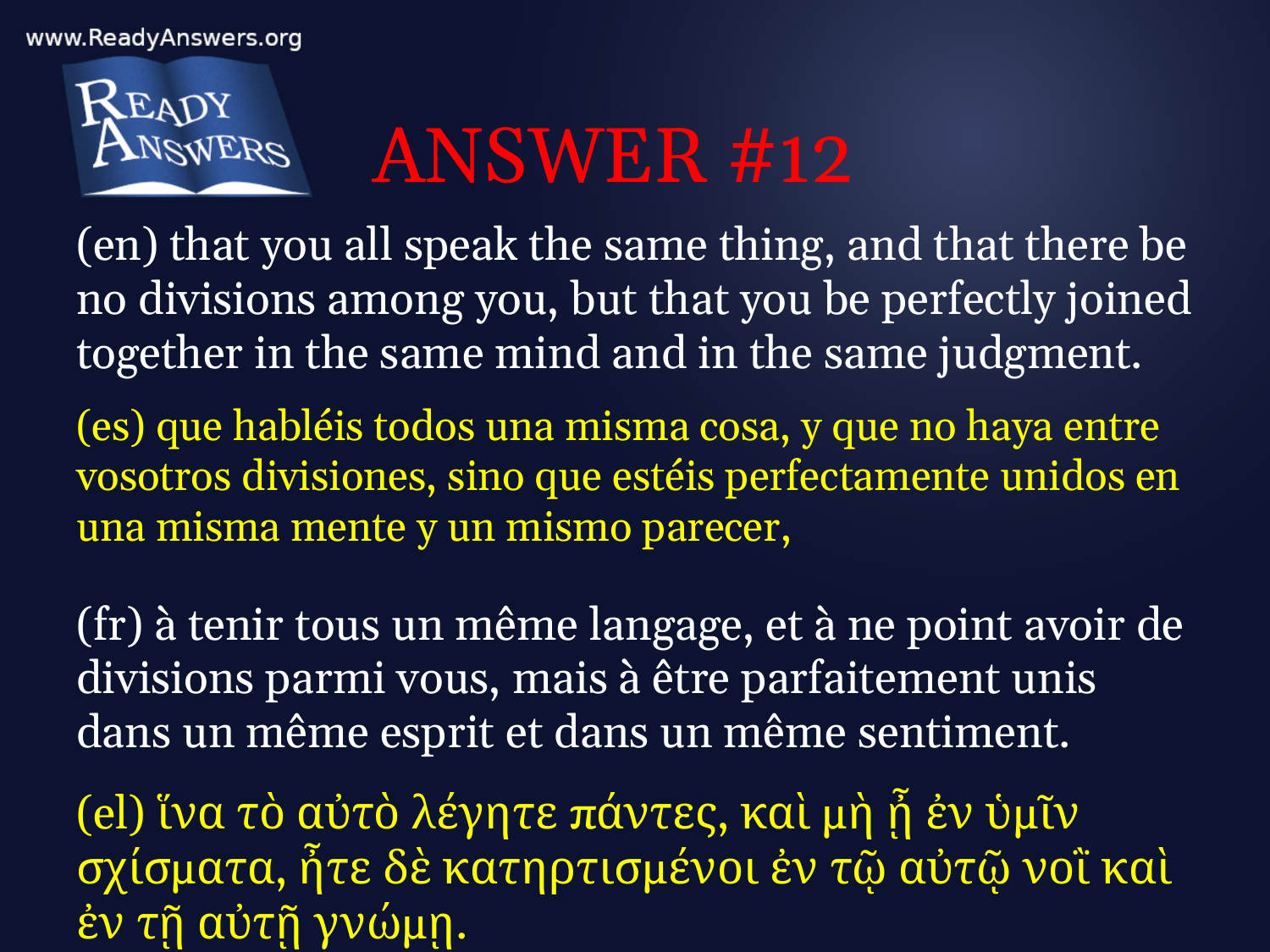

# ANSWER #12
(en) that you all speak the same thing, and that there be no divisions among you, but that you be perfectly joined together in the same mind and in the same judgment.
(es) que habléis todos una misma cosa, y que no haya entre vosotros divisiones, sino que estéis perfectamente unidos en una misma mente y un mismo parecer,
(fr) à tenir tous un même langage, et à ne point avoir de divisions parmi vous, mais à être parfaitement unis dans un même esprit et dans un même sentiment.
(el) ἵνα τὸ αὐτὸ λέγητε πάντες, καὶ μὴ ᾖ ἐν ὑμῖν σχίσματα, ἦτε δὲ κατηρτισμένοι ἐν τῷ αὐτῷ νοῒ καὶ ἐν τῇ αὐτῇ γνώμῃ.